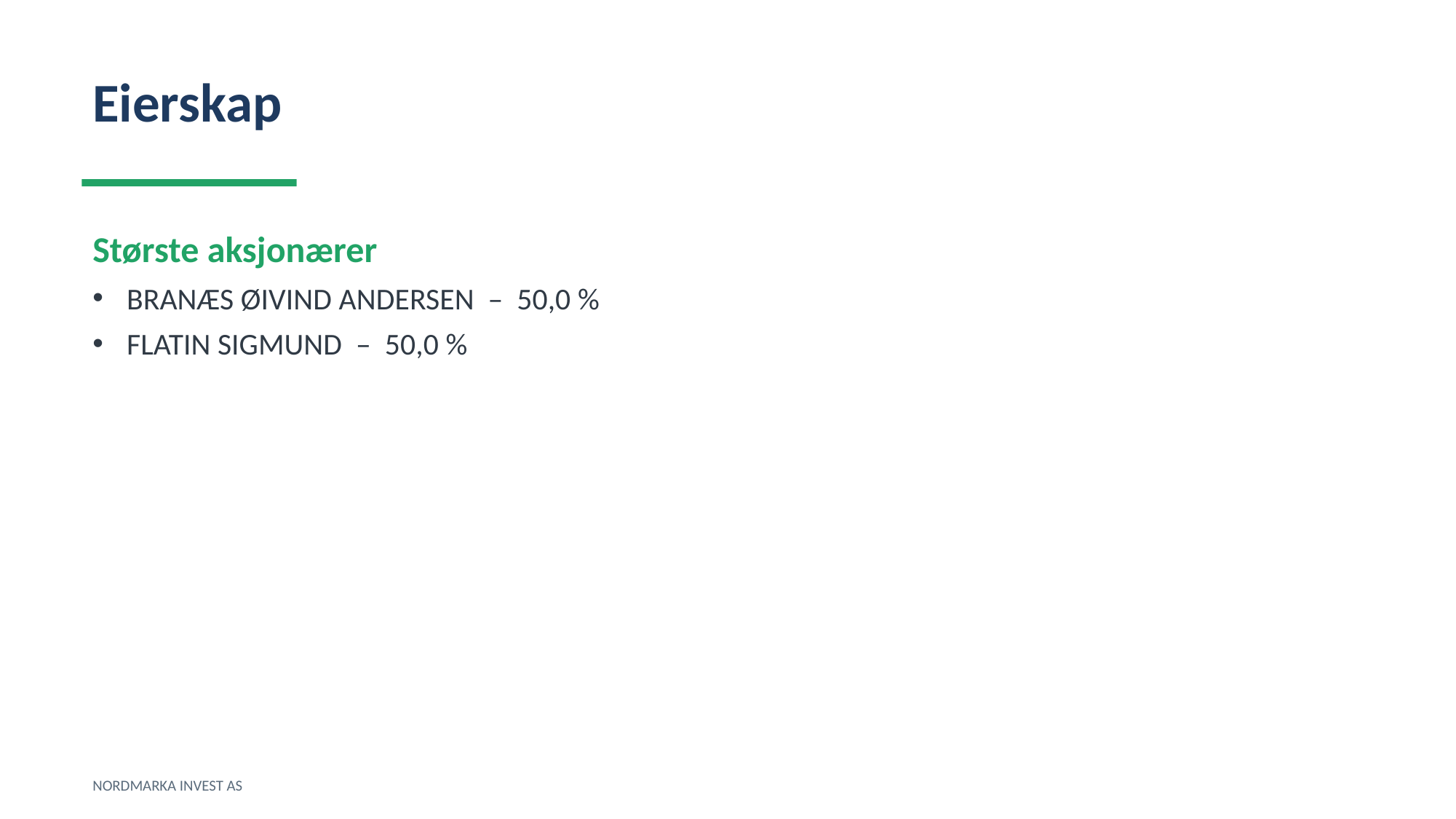

Eierskap

Største aksjonærer
BRANÆS ØIVIND ANDERSEN  –  50,0 %
FLATIN SIGMUND  –  50,0 %
NORDMARKA INVEST AS